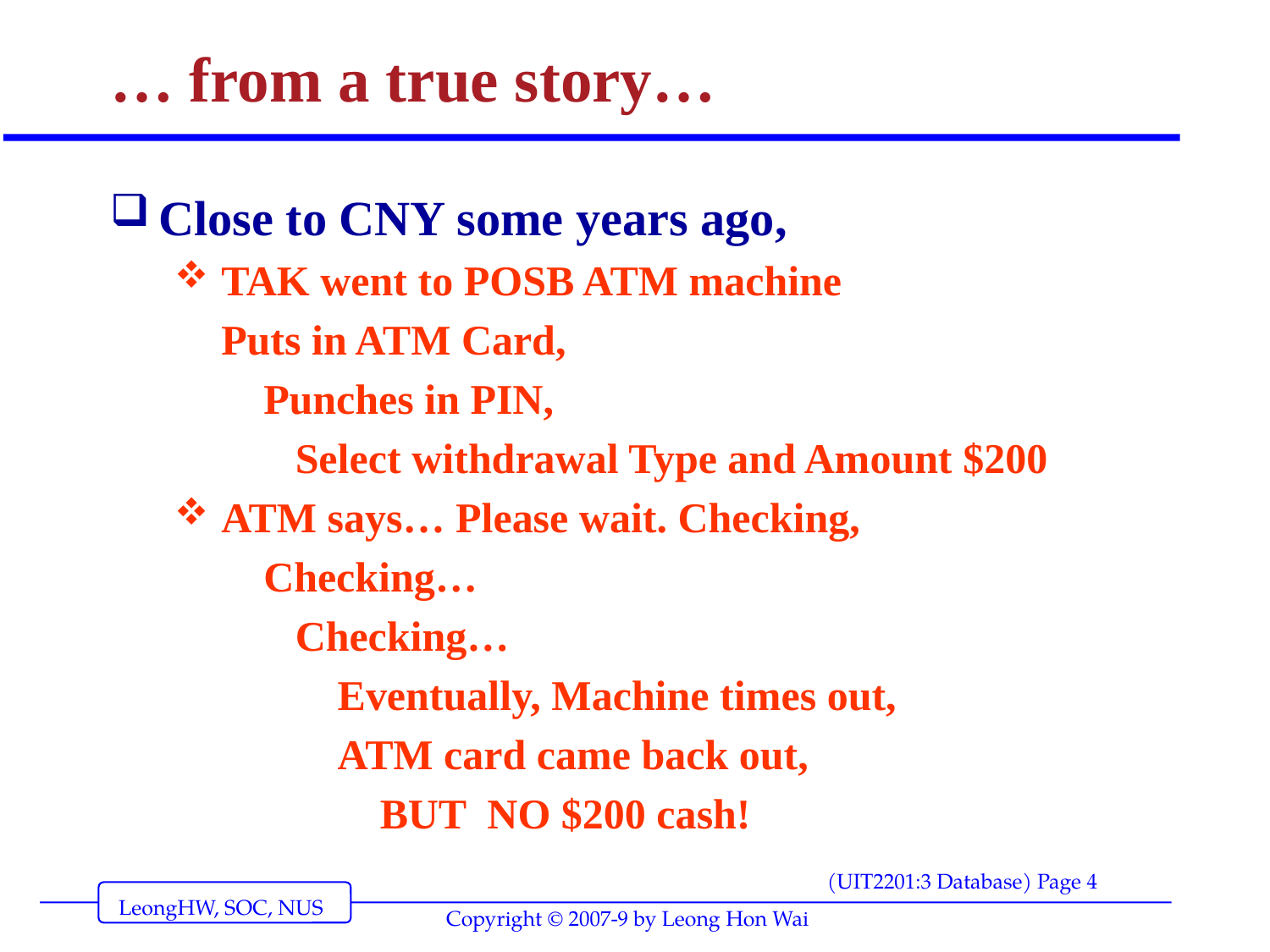

# … from a true story…
Close to CNY some years ago,
TAK went to POSB ATM machine
 	Puts in ATM Card,
	    Punches in PIN,
	       Select withdrawal Type and Amount $200
ATM says… Please wait. Checking,
	    Checking…
	       Checking…
	           Eventually, Machine times out,
	           ATM card came back out,
	               BUT  NO $200 cash!